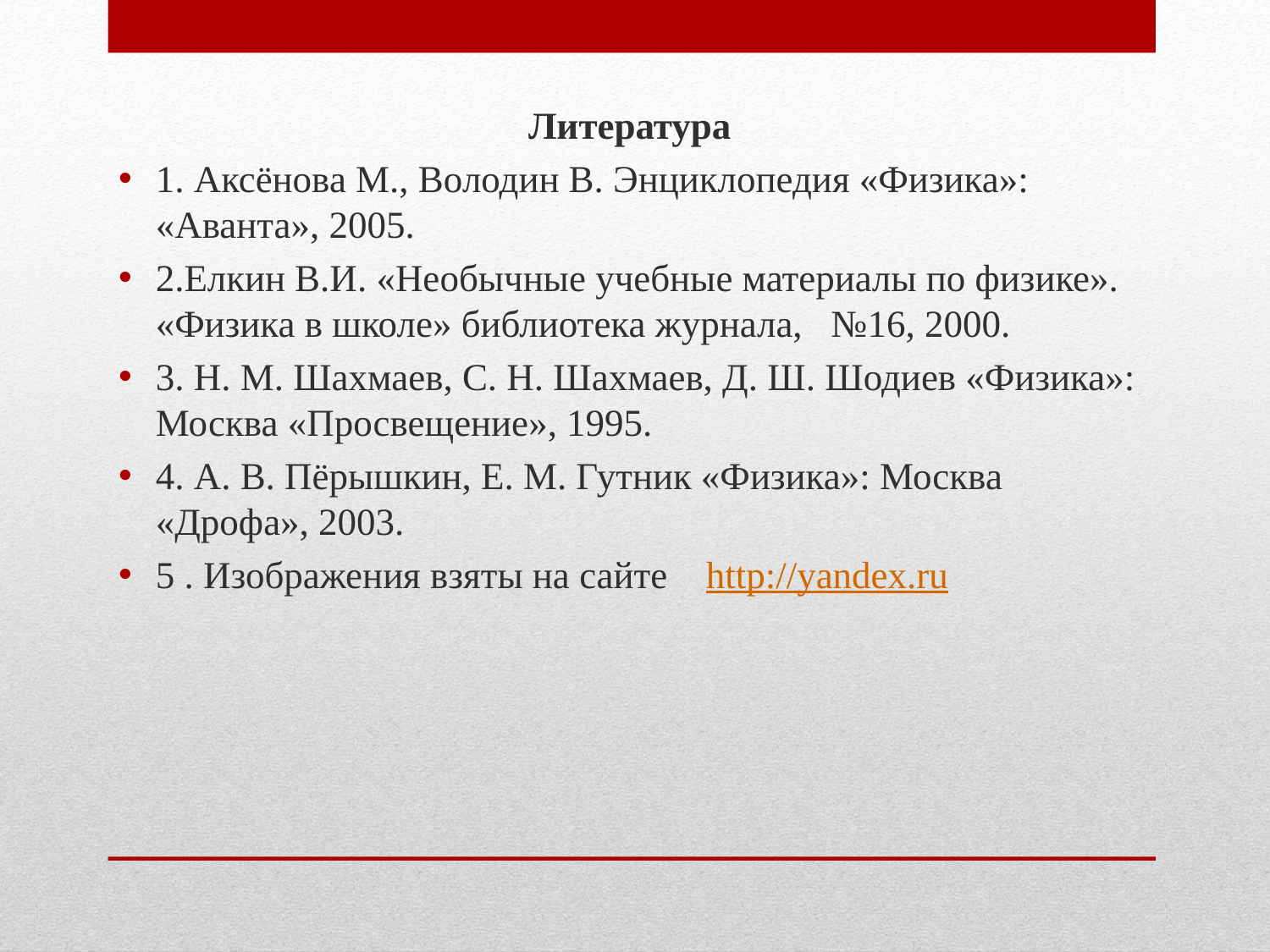

Литература
1. Аксёнова М., Володин В. Энциклопедия «Физика»: «Аванта», 2005.
2.Елкин В.И. «Необычные учебные материалы по физике». «Физика в школе» библиотека журнала,   №16, 2000.
3. Н. М. Шахмаев, С. Н. Шахмаев, Д. Ш. Шодиев «Физика»: Москва «Просвещение», 1995.
4. А. В. Пёрышкин, Е. М. Гутник «Физика»: Москва «Дрофа», 2003.
5 . Изображения взяты на сайте    http://yandex.ru

#